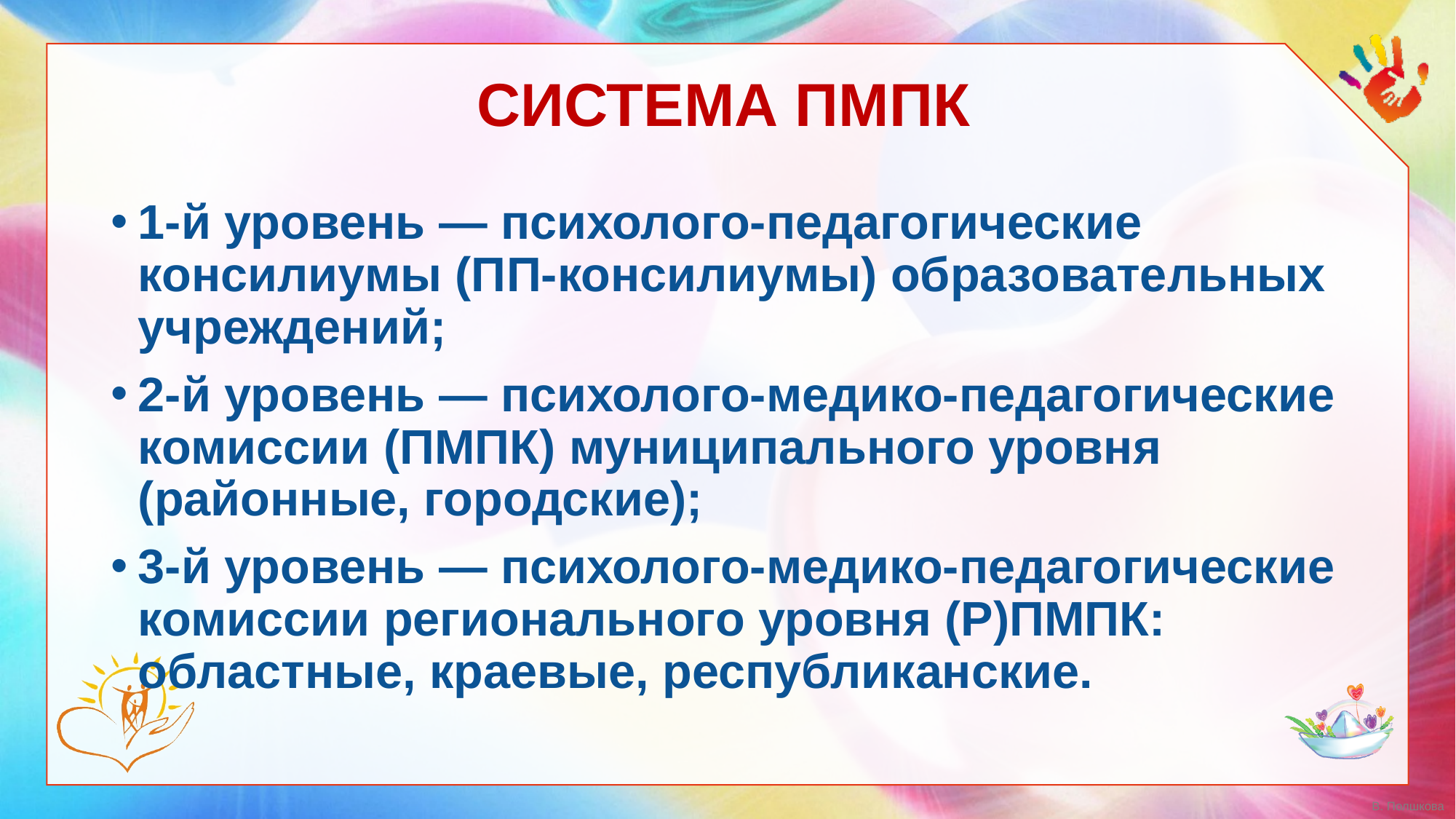

# СИСТЕМА ПМПК
1-й уровень — психолого-педагогические консилиумы (ПП-консилиумы) образовательных учреждений;
2-й уровень — психолого-медико-педагогические комиссии (ПМПК) муниципального уровня (районные, городские);
3-й уровень — психолого-медико-педагогические комиссии регионального уровня (Р)ПМПК: областные, краевые, республиканские.